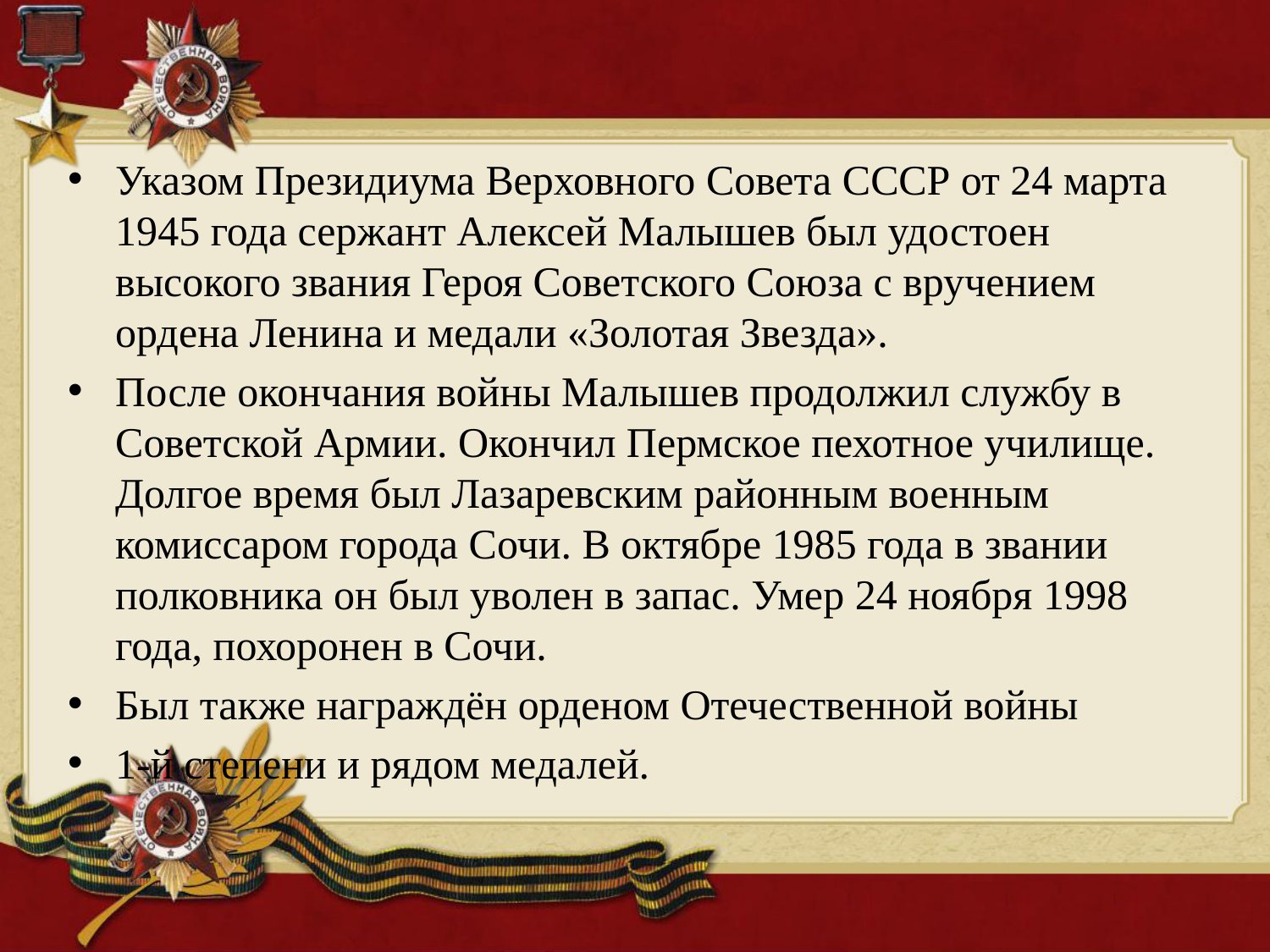

Указом Президиума Верховного Совета СССР от 24 марта 1945 года сержант Алексей Малышев был удостоен высокого звания Героя Советского Союза с вручением ордена Ленина и медали «Золотая Звезда».
После окончания войны Малышев продолжил службу в Советской Армии. Окончил Пермское пехотное училище. Долгое время был Лазаревским районным военным комиссаром города Сочи. В октябре 1985 года в звании полковника он был уволен в запас. Умер 24 ноября 1998 года, похоронен в Сочи.
Был также награждён орденом Отечественной войны
1-й степени и рядом медалей.